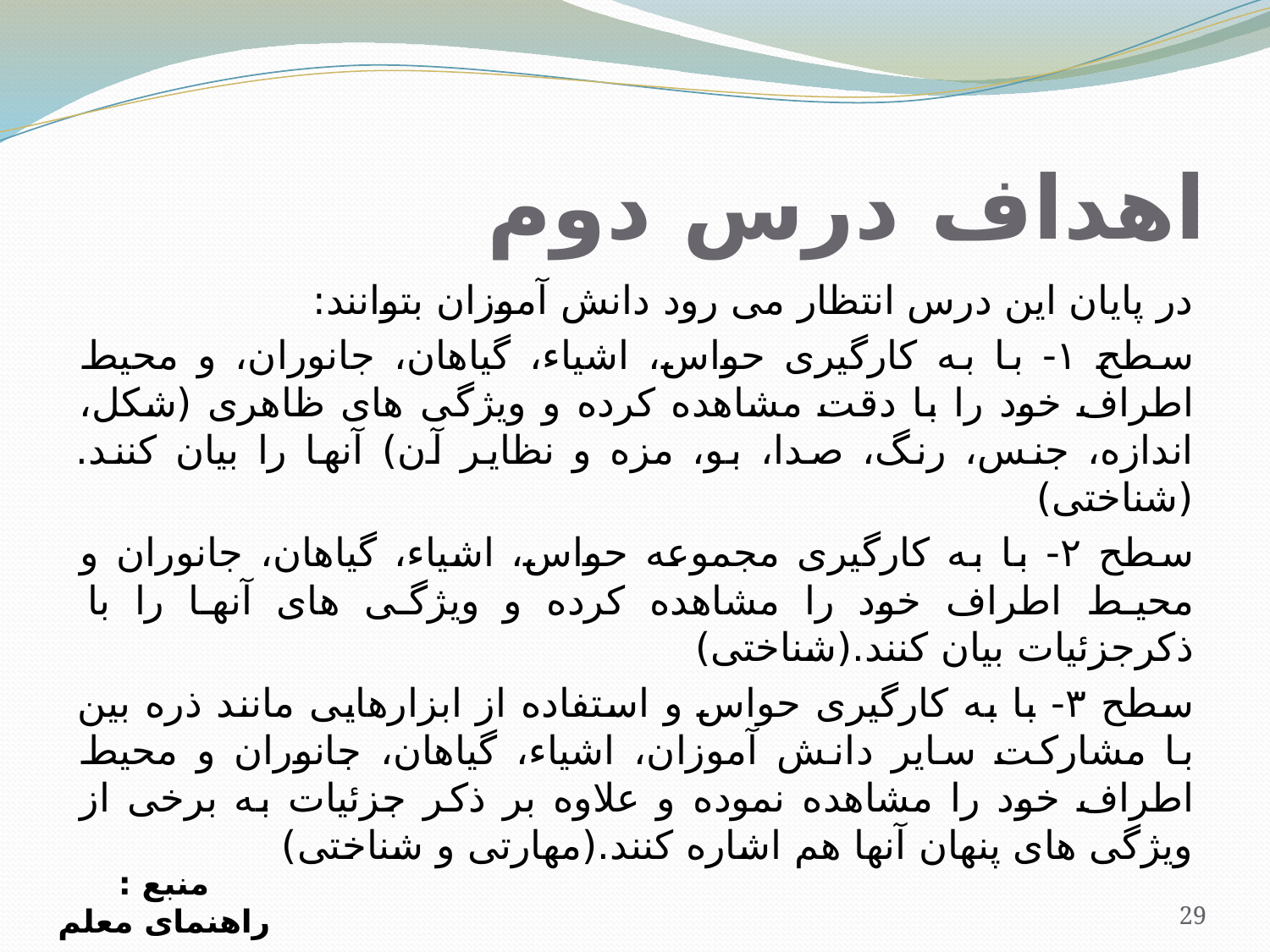

# اهداف درس دوم
در پايان اين درس انتظار می رود دانش آموزان بتوانند:
سطح ١- با به کارگيری حواس، اشياء، گياهان، جانوران، و محيط اطراف خود را با دقت مشاهده کرده و ويژگی های ظاهری (شکل، اندازه، جنس، رنگ، صدا، بو، مزه و نظاير آن) آنها را بيان کنند.(شناختی)
سطح ٢- با به کارگيری مجموعه حواس، اشياء، گياهان، جانوران و محيط اطراف خود را مشاهده کرده و ويژگی های آنها را با ذکرجزئيات بيان کنند.(شناختی)
سطح ٣- با به کارگيری حواس و استفاده از ابزارهايی مانند ذره بين با مشارکت ساير دانش آموزان، اشياء، گياهان، جانوران و محيط اطراف خود را مشاهده نموده و علاوه بر ذکر جزئيات به برخی از ويژگی های پنهان آنها هم اشاره کنند.(مهارتی و شناختی)
منبع : راهنمای معلم
29